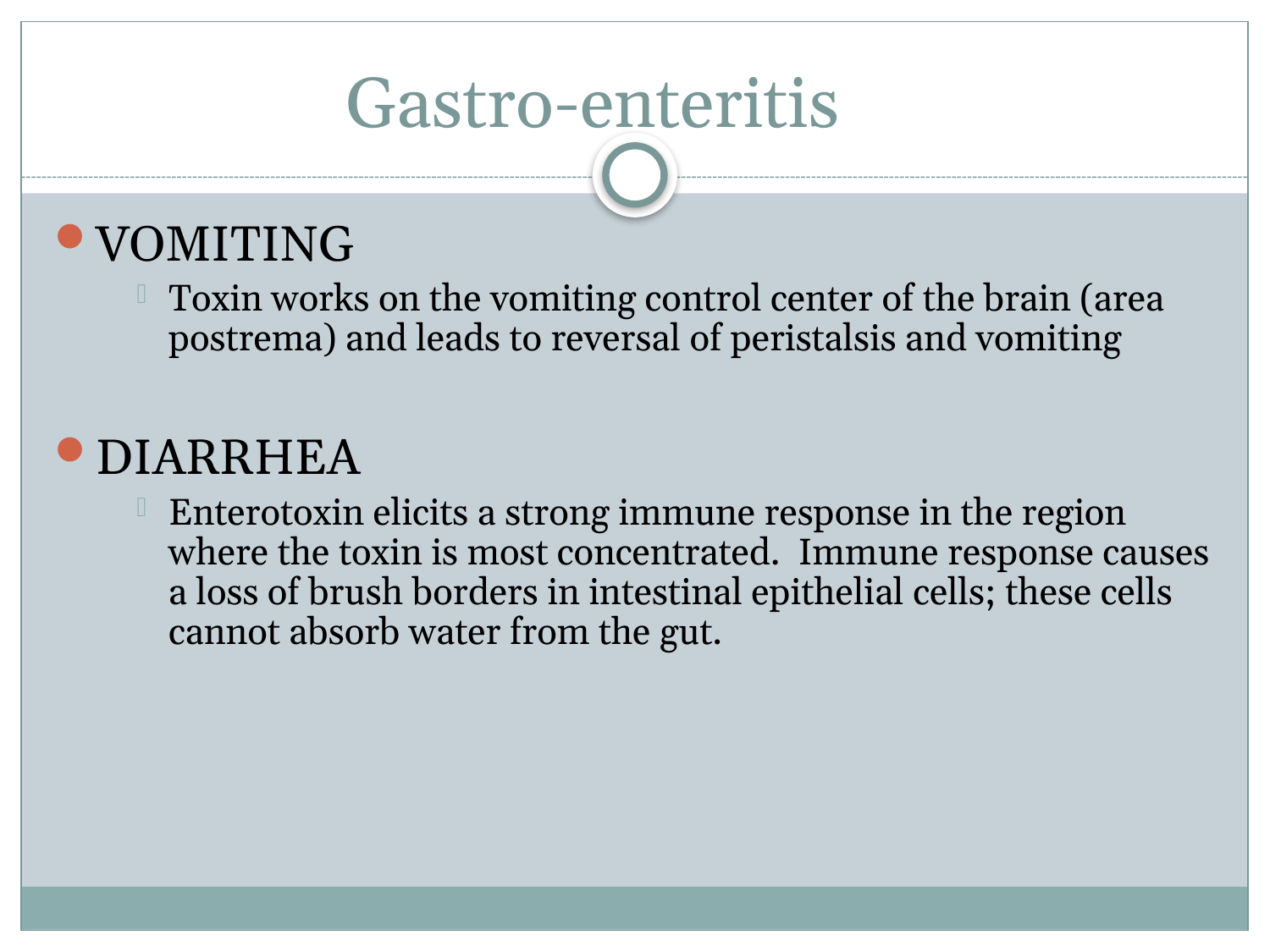

# Gastro-enteritis
VOMITING
Toxin works on the vomiting control center of the brain (area postrema) and leads to reversal of peristalsis and vomiting

DIARRHEA
Enterotoxin elicits a strong immune response in the region where the toxin is most concentrated.  Immune response causes a loss of brush borders in intestinal epithelial cells; these cells cannot absorb water from the gut.